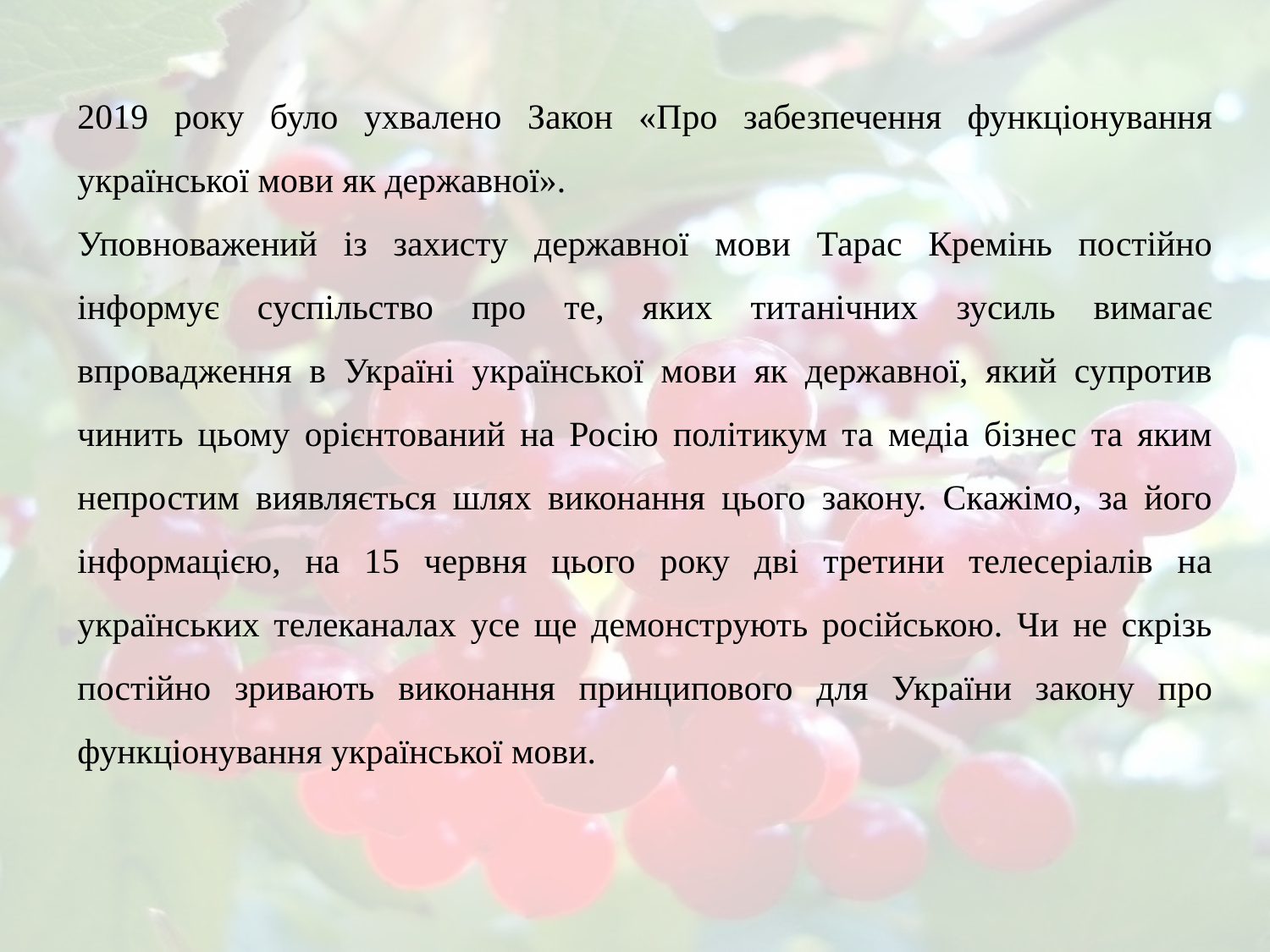

2019 року було ухвалено Закон «Про забезпечення функціонування української мови як державної».
Уповноважений із захисту державної мови Тарас Кремінь постійно інформує суспільство про те, яких титанічних зусиль вимагає впровадження в Україні української мови як державної, який супротив чинить цьому орієнтований на Росію політикум та медіа бізнес та яким непростим виявляється шлях виконання цього закону. Скажімо, за його інформацією, на 15 червня цього року дві третини телесеріалів на українських телеканалах усе ще демонструють російською. Чи не скрізь постійно зривають виконання принципового для України закону про функціонування української мови.